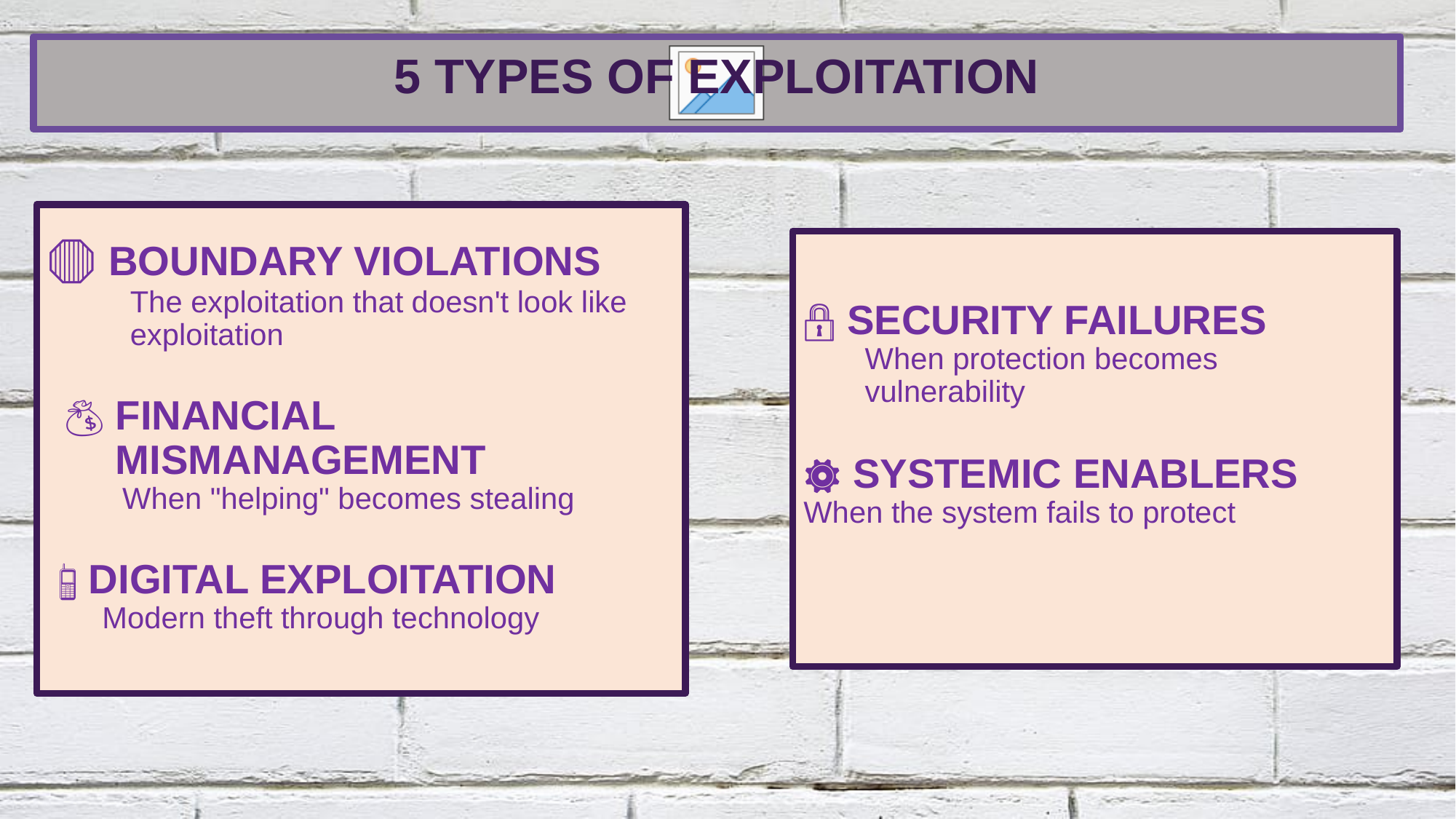

5 TYPES OF EXPLOITATION
🛑 BOUNDARY VIOLATIONS
The exploitation that doesn't look like exploitation

 💰 FINANCIAL MISMANAGEMENT
When "helping" becomes stealing

 📱 DIGITAL EXPLOITATION
Modern theft through technology

🔒 SECURITY FAILURES
When protection becomes vulnerability

⚙️ SYSTEMIC ENABLERS
When the system fails to protect